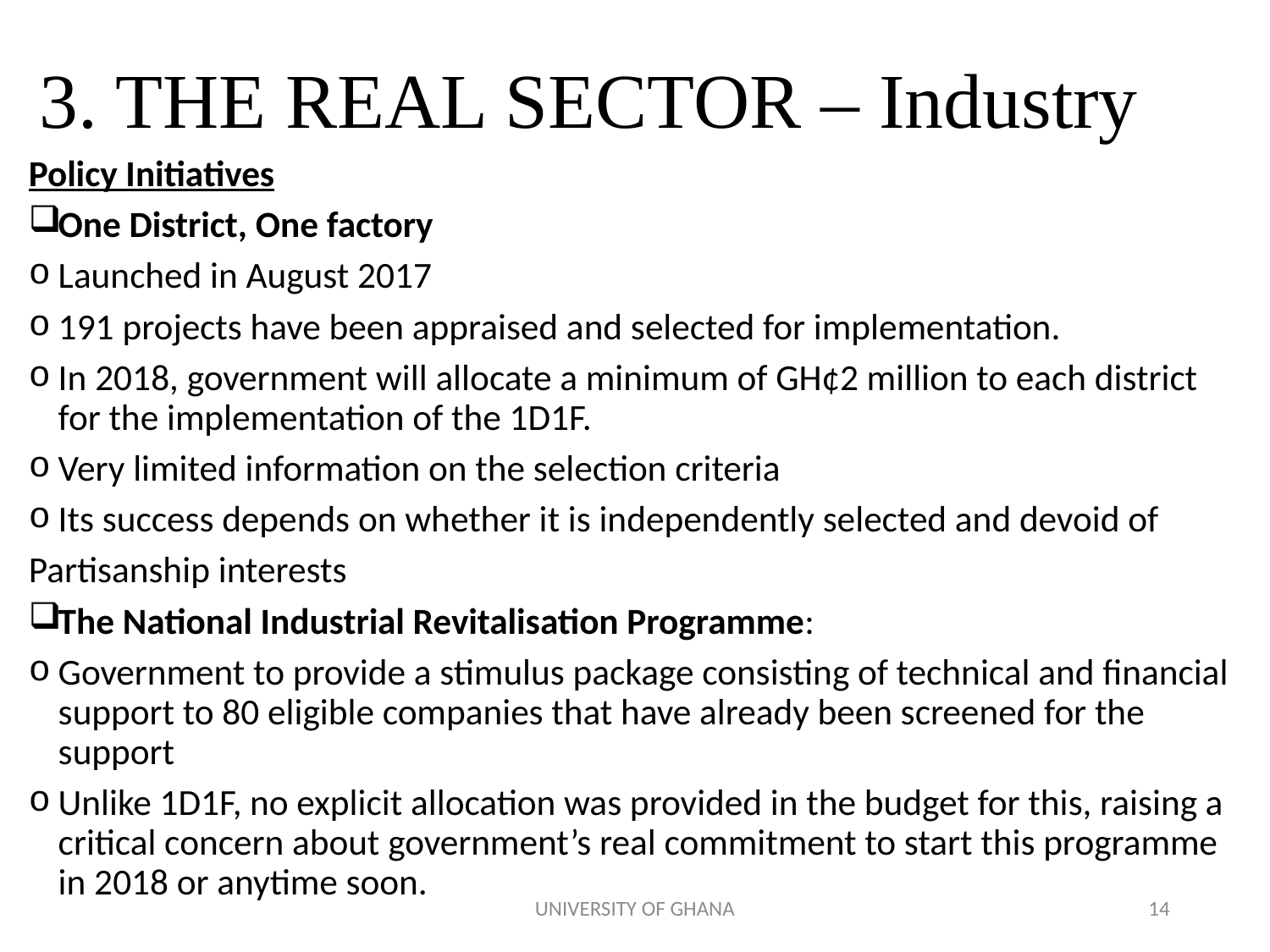

# 3. THE REAL SECTOR – Industry
Policy Initiatives
One District, One factory
Launched in August 2017
191 projects have been appraised and selected for implementation.
In 2018, government will allocate a minimum of GH¢2 million to each district for the implementation of the 1D1F.
Very limited information on the selection criteria
Its success depends on whether it is independently selected and devoid of
Partisanship interests
The National Industrial Revitalisation Programme:
Government to provide a stimulus package consisting of technical and financial support to 80 eligible companies that have already been screened for the support
Unlike 1D1F, no explicit allocation was provided in the budget for this, raising a critical concern about government’s real commitment to start this programme in 2018 or anytime soon.

UNIVERSITY OF GHANA
14